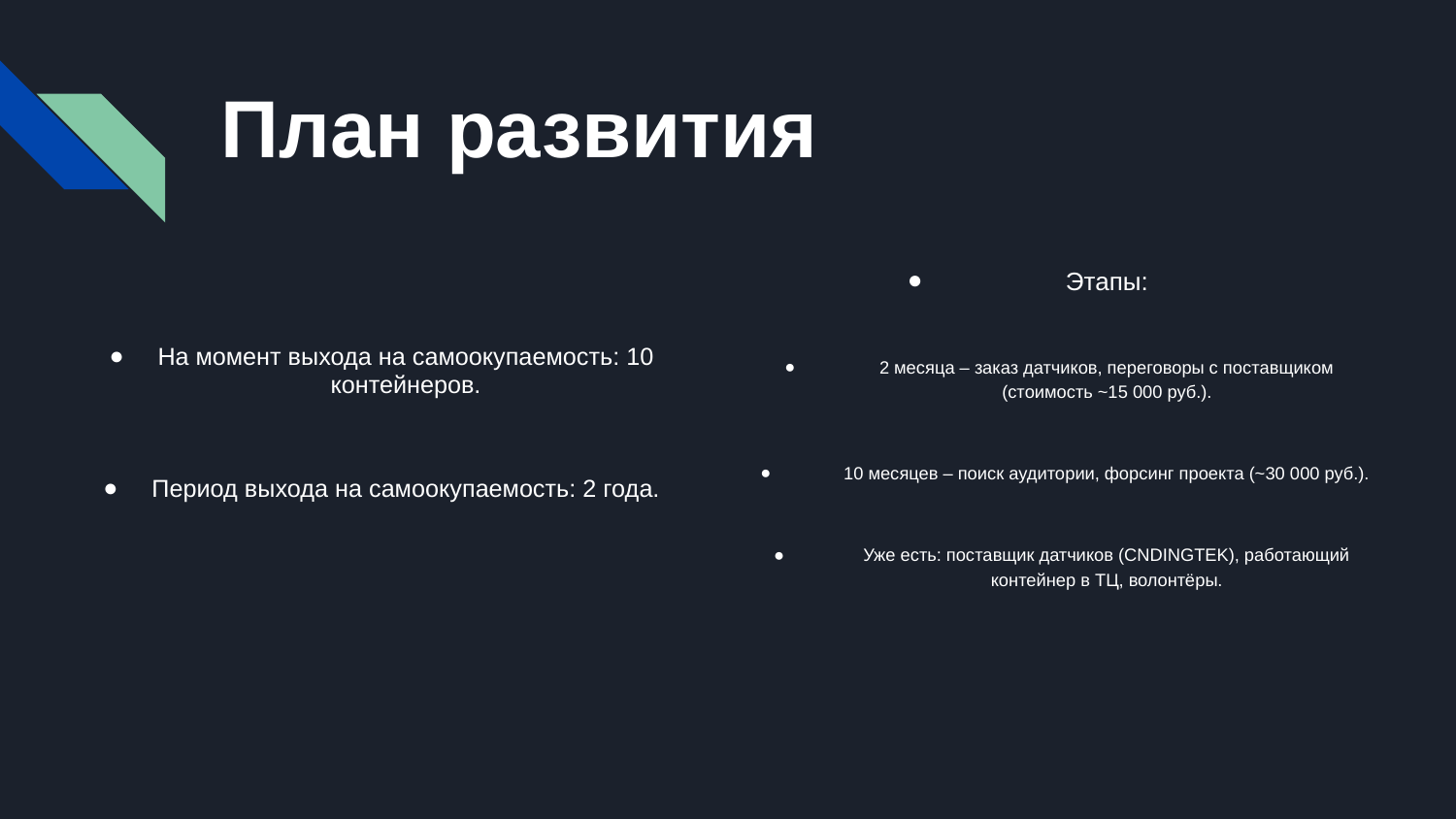

# План развития

Этапы:

2 месяца – заказ датчиков, переговоры с поставщиком (стоимость ~15 000 руб.).

10 месяцев – поиск аудитории, форсинг проекта (~30 000 руб.).

Уже есть: поставщик датчиков (CNDINGTEK), работающий контейнер в ТЦ, волонтёры.

На момент выхода на самоокупаемость: 10 контейнеров.

Период выхода на самоокупаемость: 2 года.